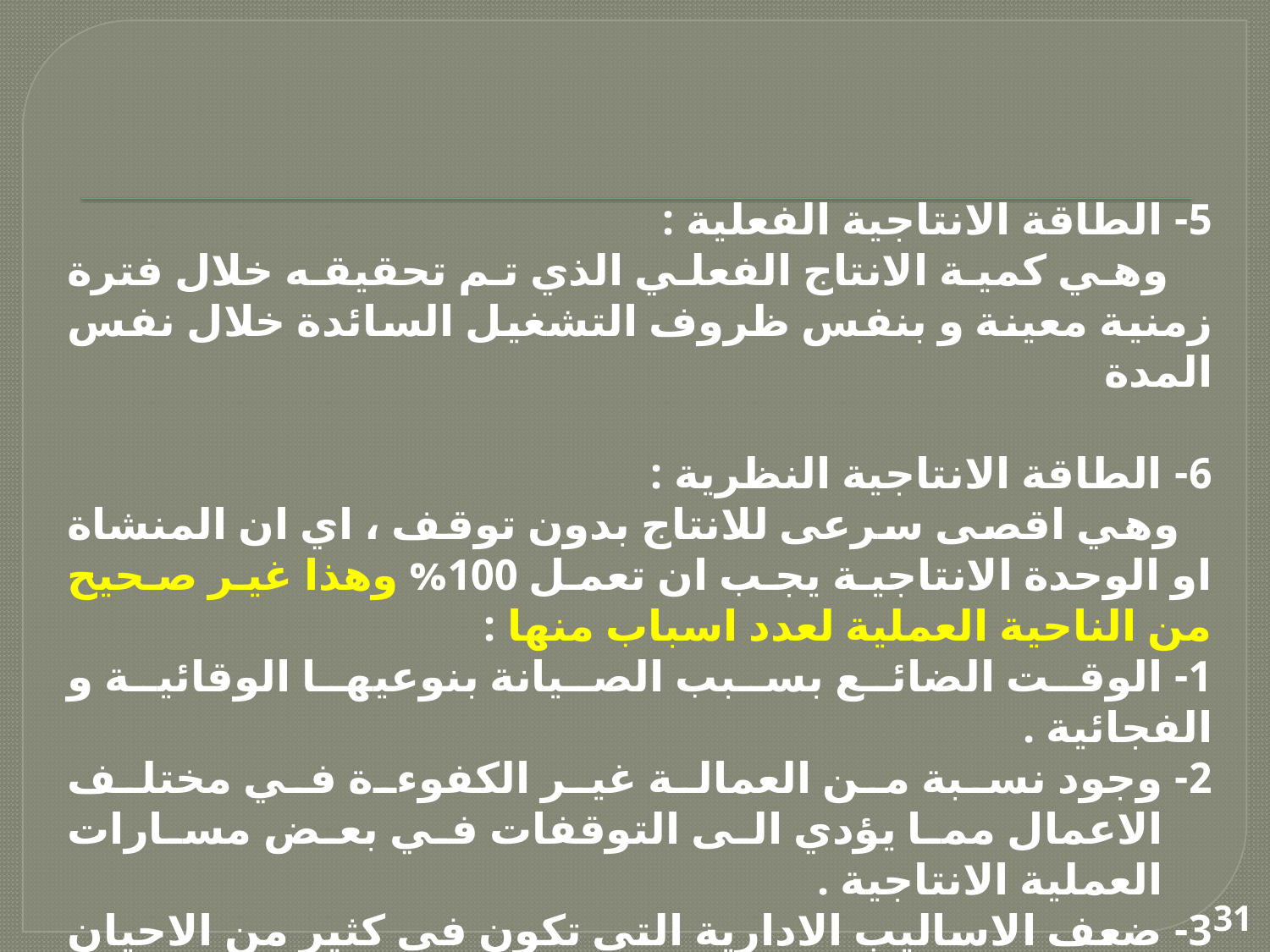

5- الطاقة الانتاجية الفعلية :
    وهي كمية الانتاج الفعلي الذي تم تحقيقه خلال فترة زمنية معينة و بنفس ظروف التشغيل السائدة خلال نفس المدة

6- الطاقة الانتاجية النظرية :
   وهي اقصى سرعى للانتاج بدون توقف ، اي ان المنشاة او الوحدة الانتاجية يجب ان تعمل 100% وهذا غير صحيح من الناحية العملية لعدد اسباب منها :
1- الوقت الضائع بسبب الصيانة بنوعيها الوقائية و الفجائية .
2- وجود نسبة من العمالة غير الكفوءة في مختلف الاعمال مما يؤدي الى التوقفات في بعض مسارات العملية الانتاجية .
3- ضعف الاساليب الادارية التي تكون في كثير من الاحيان سببا في عرقلة سير العمليات الانتاجية و ضياعات مختلفة في الوقت .
4- عدم الانتظام في تدفق المواد .
5- الانقطاع عن العمل لاسباب عديدة منها المرض او الاجازات او غيرها .
31